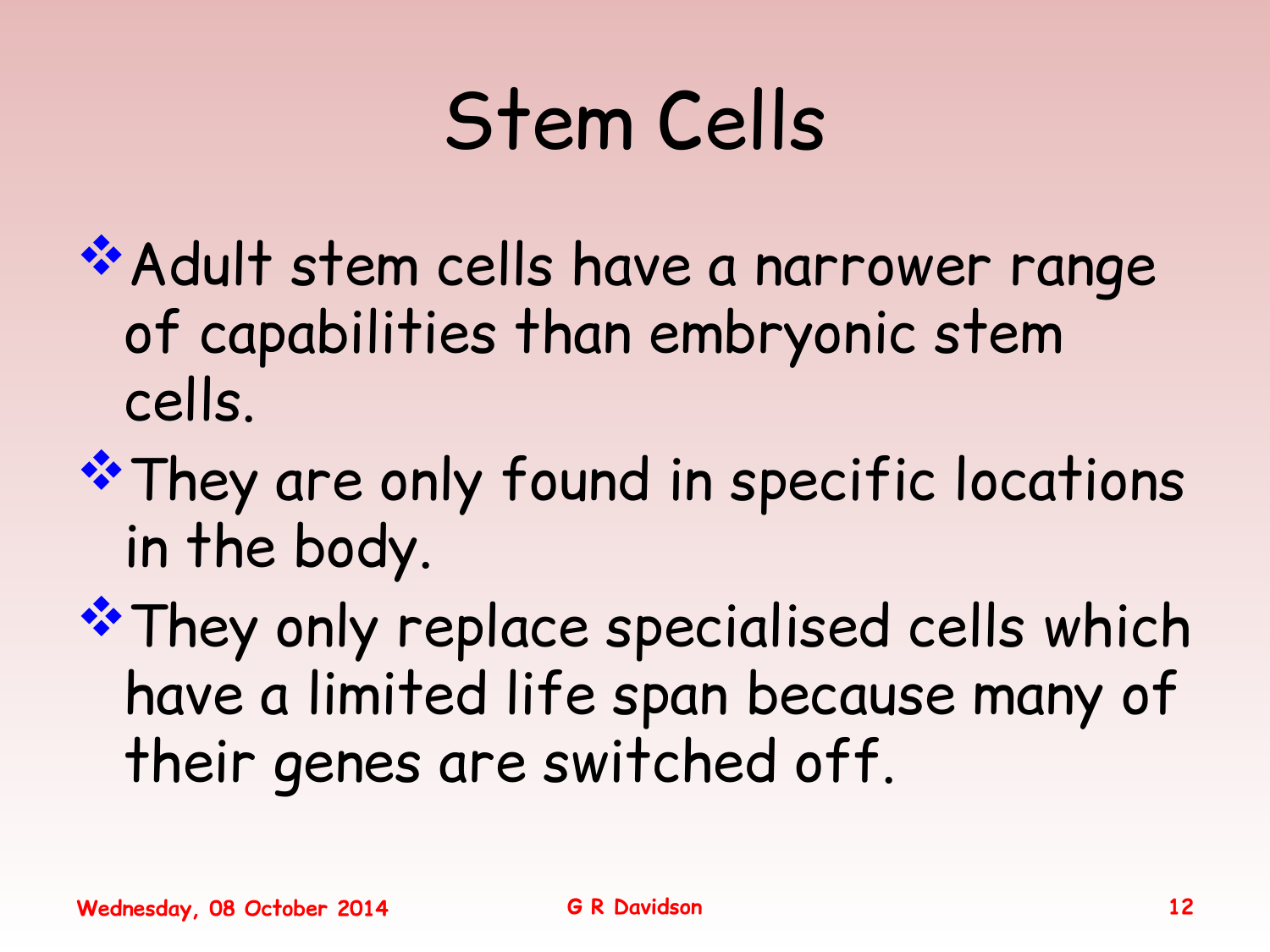

# Stem Cells
Adult stem cells have a narrower range of capabilities than embryonic stem cells.
They are only found in specific locations in the body.
They only replace specialised cells which have a limited life span because many of their genes are switched off.
Wednesday, 08 October 2014
G R Davidson
12